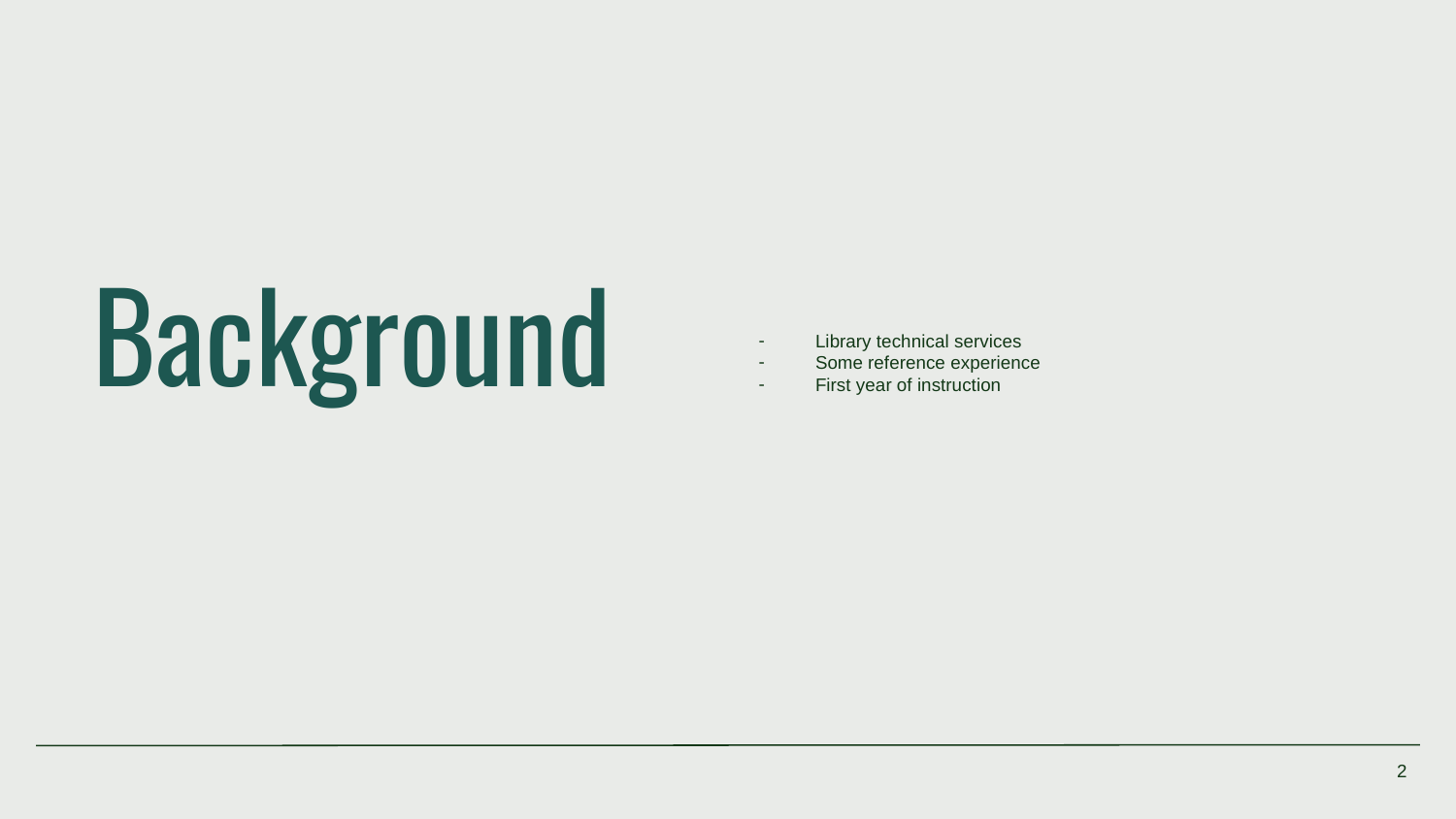

Library technical services
Some reference experience
First year of instruction
# Background

2